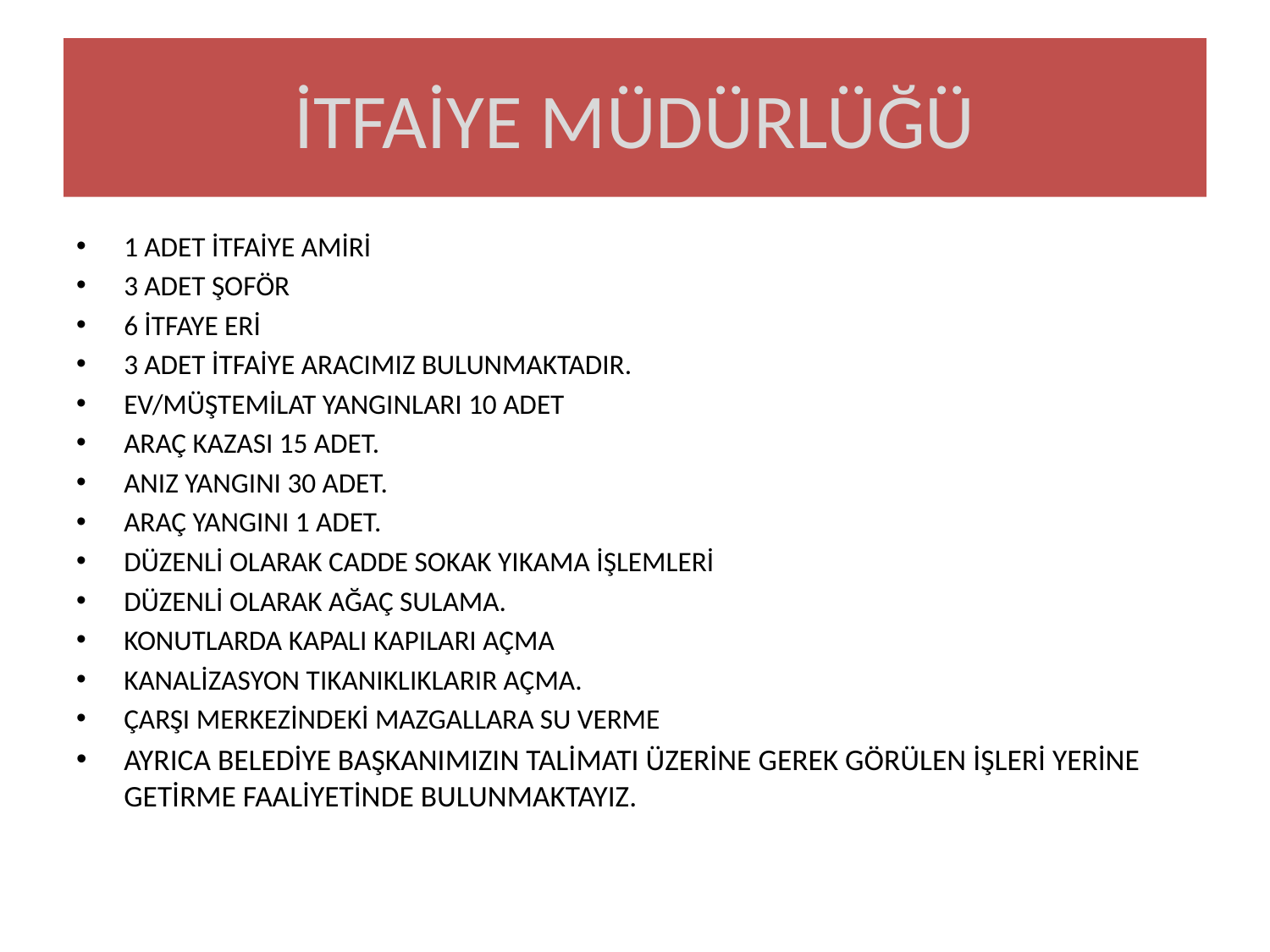

# İTFAİYE MÜDÜRLÜĞÜ
1 ADET İTFAİYE AMİRİ
3 ADET ŞOFÖR
6 İTFAYE ERİ
3 ADET İTFAİYE ARACIMIZ BULUNMAKTADIR.
EV/MÜŞTEMİLAT YANGINLARI 10 ADET
ARAÇ KAZASI 15 ADET.
ANIZ YANGINI 30 ADET.
ARAÇ YANGINI 1 ADET.
DÜZENLİ OLARAK CADDE SOKAK YIKAMA İŞLEMLERİ
DÜZENLİ OLARAK AĞAÇ SULAMA.
KONUTLARDA KAPALI KAPILARI AÇMA
KANALİZASYON TIKANIKLIKLARIR AÇMA.
ÇARŞI MERKEZİNDEKİ MAZGALLARA SU VERME
AYRICA BELEDİYE BAŞKANIMIZIN TALİMATI ÜZERİNE GEREK GÖRÜLEN İŞLERİ YERİNE GETİRME FAALİYETİNDE BULUNMAKTAYIZ.